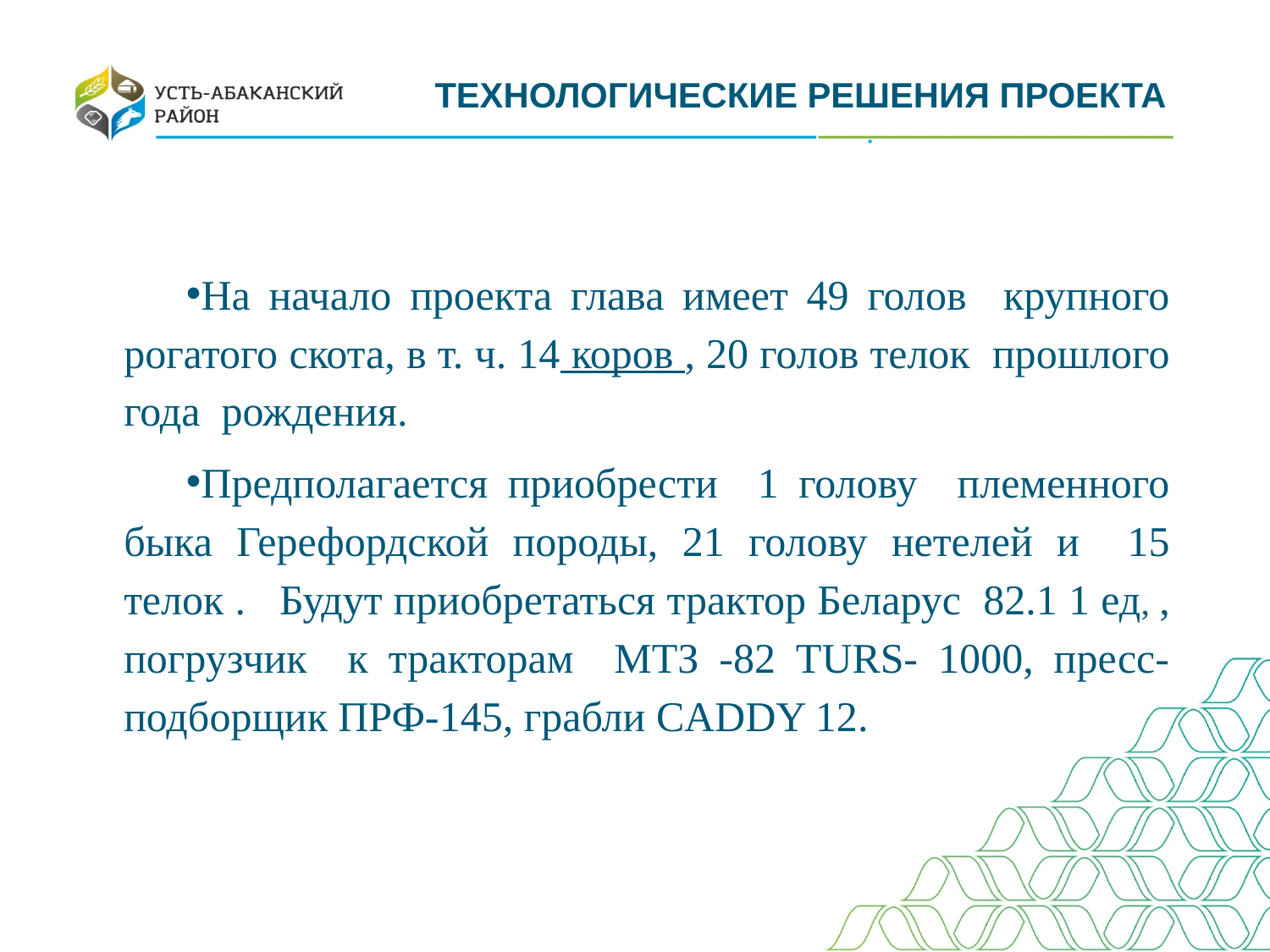

.

#
ТЕХНОЛОГИЧЕСКИЕ РЕШЕНИЯ ПРОЕКТА
На начало проекта глава имеет 49 голов  крупного рогатого скота, в т. ч. 14 коров , 20 голов телок  прошлого года  рождения.
Предполагается приобрести  1 голову  племенного быка Герефордской породы, 21 голову нетелей и  15 телок .   Будут приобретаться трактор Беларус  82.1 1 ед, , погрузчик  к тракторам  МТЗ -82 TURS- 1000, пресс-подборщик ПРФ-145, грабли CADDY 12.